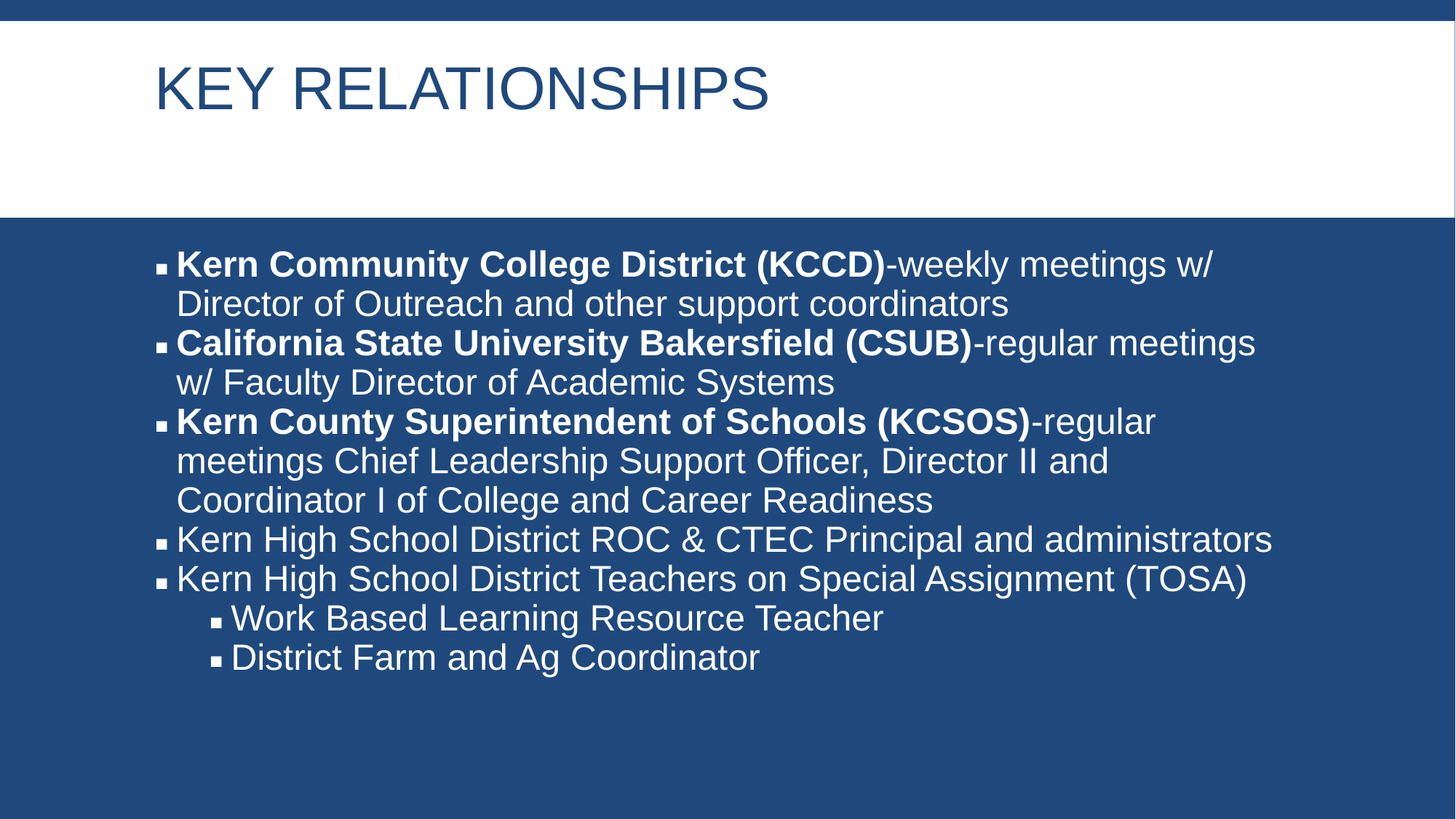

# KEY RELATIONSHIPS
Kern Community College District (KCCD)-weekly meetings w/ Director of Outreach and other support coordinators
California State University Bakersfield (CSUB)-regular meetings w/ Faculty Director of Academic Systems
Kern County Superintendent of Schools (KCSOS)-regular meetings Chief Leadership Support Officer, Director II and Coordinator I of College and Career Readiness
Kern High School District ROC & CTEC Principal and administrators
Kern High School District Teachers on Special Assignment (TOSA)
Work Based Learning Resource Teacher
District Farm and Ag Coordinator